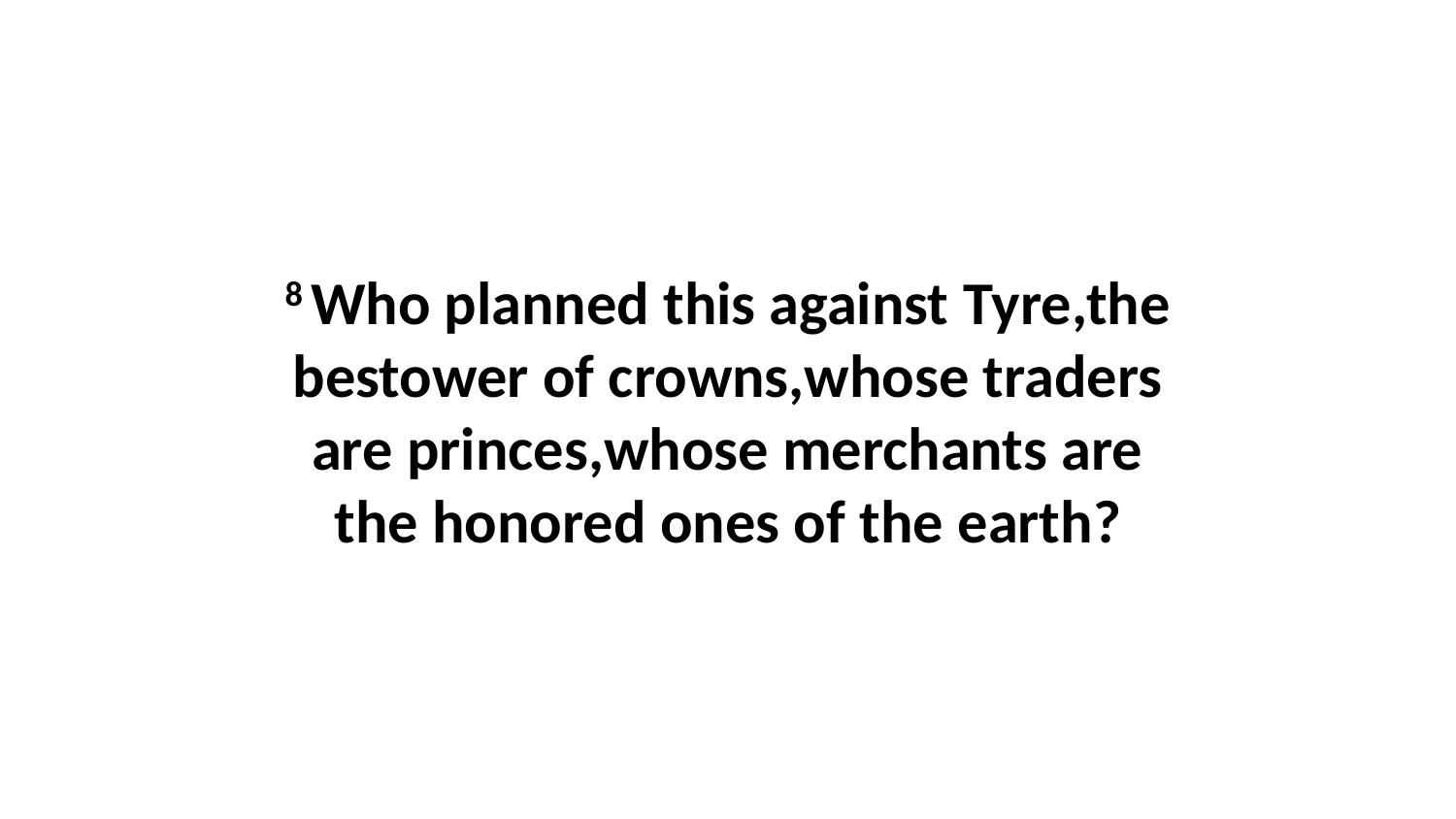

8 Who planned this against Tyre,the bestower of crowns,whose traders are princes,whose merchants are the honored ones of the earth?